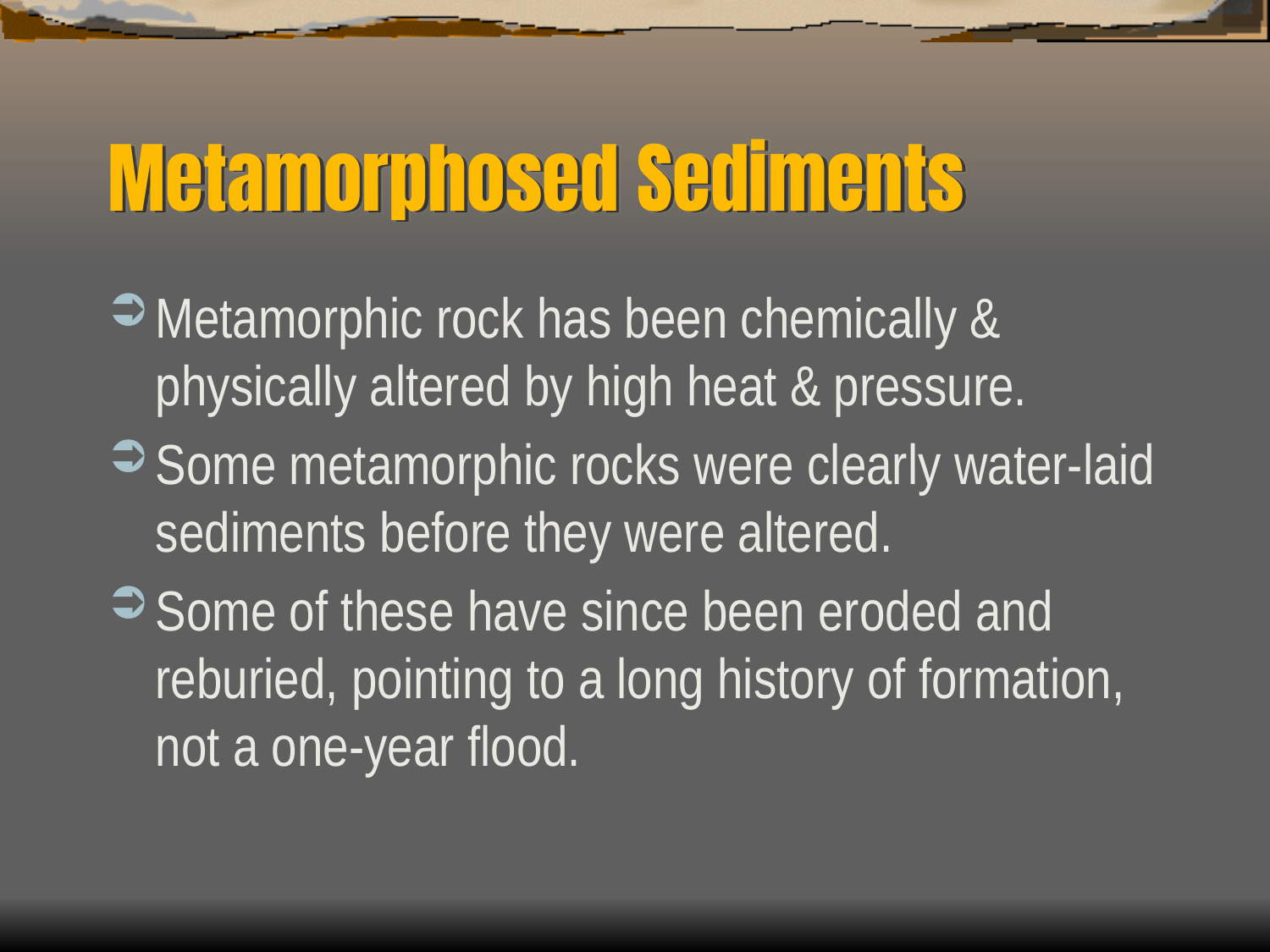

# Metamorphosed Sediments
Metamorphic rock has been chemically & physically altered by high heat & pressure.
Some metamorphic rocks were clearly water-laid sediments before they were altered.
Some of these have since been eroded and reburied, pointing to a long history of formation, not a one-year flood.